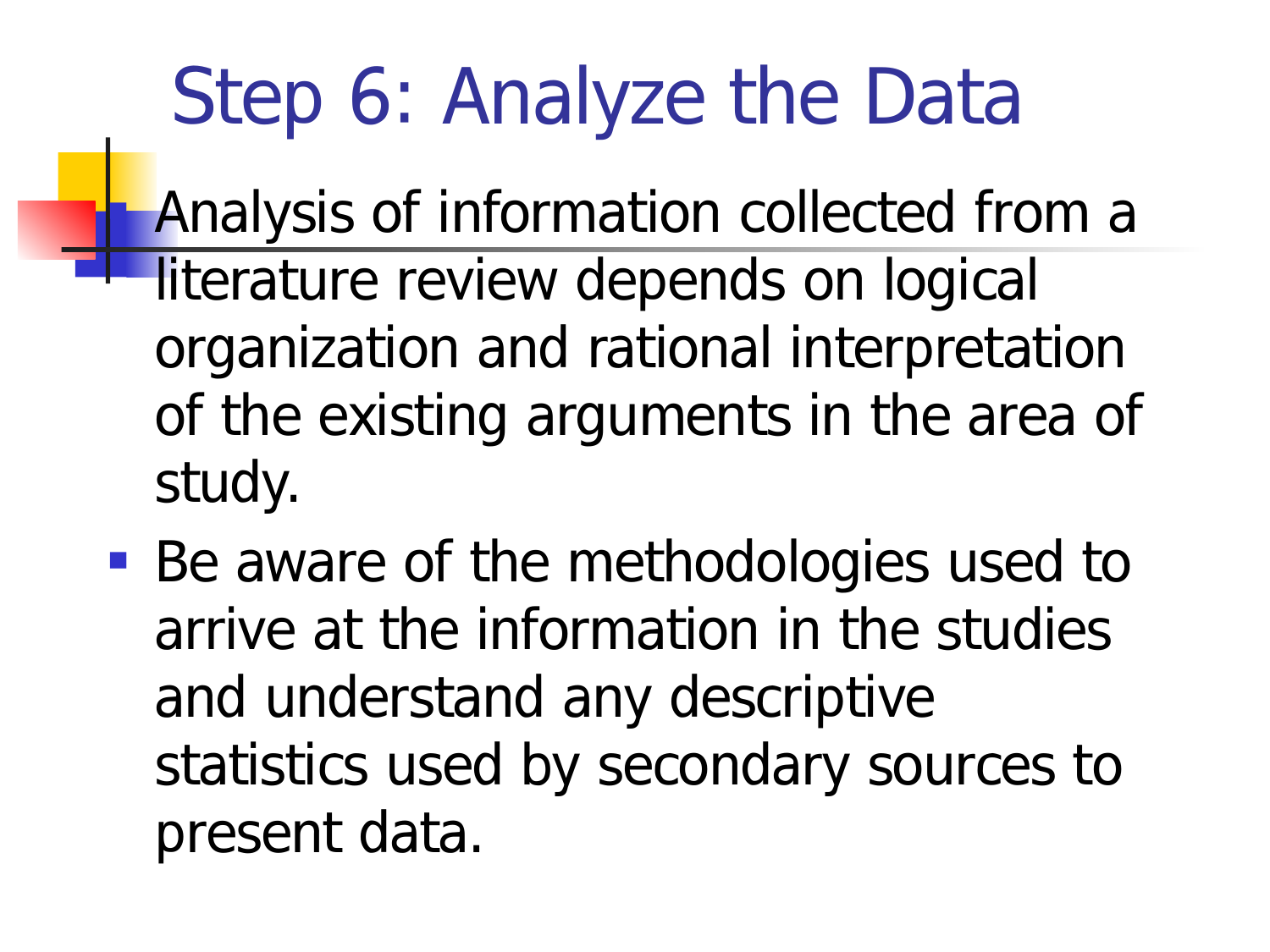

# Step 6: Analyze the Data
Analysis of information collected from a literature review depends on logical organization and rational interpretation of the existing arguments in the area of study.
Be aware of the methodologies used to arrive at the information in the studies and understand any descriptive statistics used by secondary sources to present data.